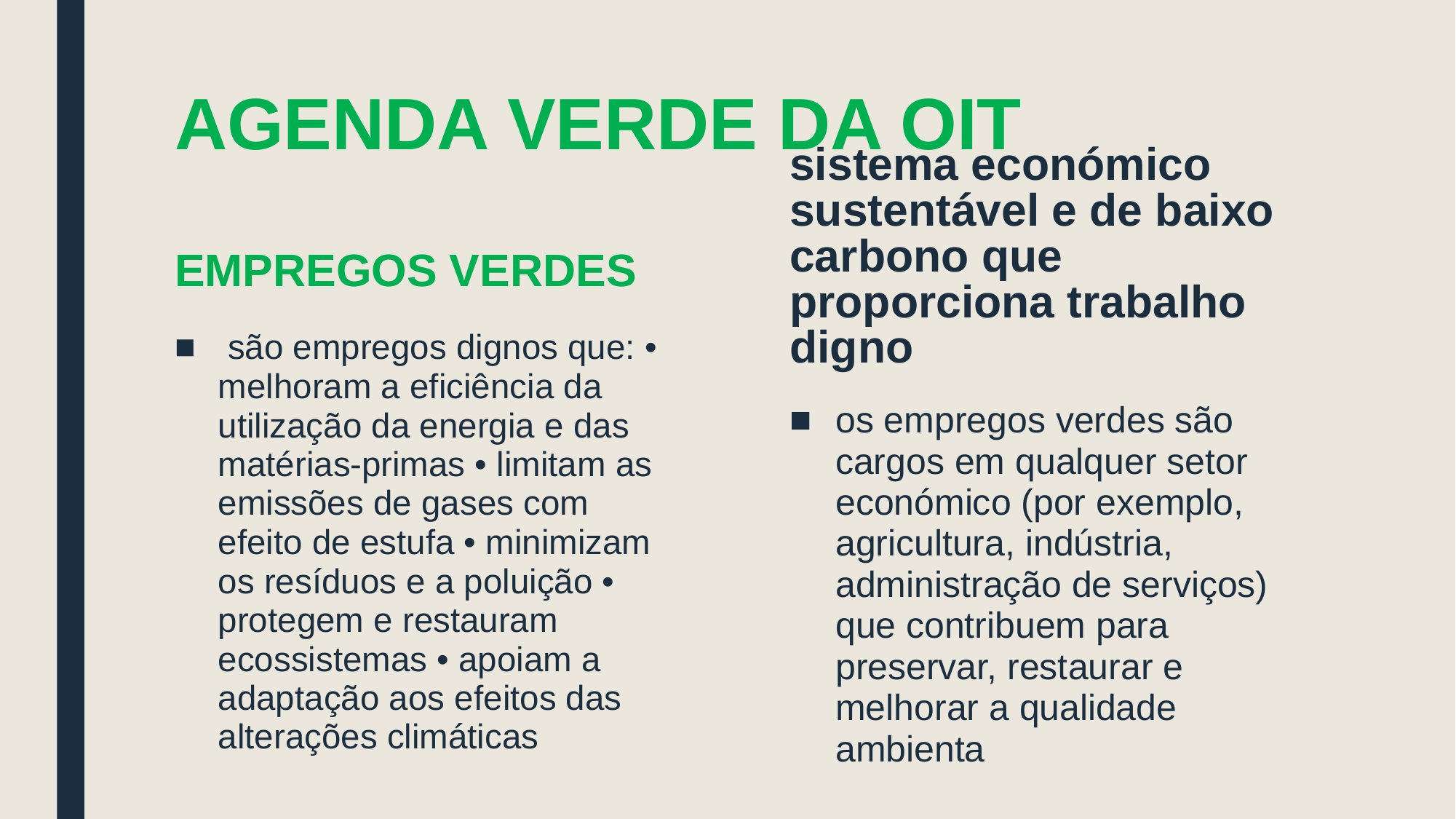

# AGENDA VERDE DA OIT
sistema económico sustentável e de baixo carbono que proporciona trabalho digno
EMPREGOS VERDES
 são empregos dignos que: • melhoram a eficiência da utilização da energia e das matérias-primas • limitam as emissões de gases com efeito de estufa • minimizam os resíduos e a poluição • protegem e restauram ecossistemas • apoiam a adaptação aos efeitos das alterações climáticas

os empregos verdes são cargos em qualquer setor económico (por exemplo, agricultura, indústria, administração de serviços) que contribuem para preservar, restaurar e melhorar a qualidade ambienta